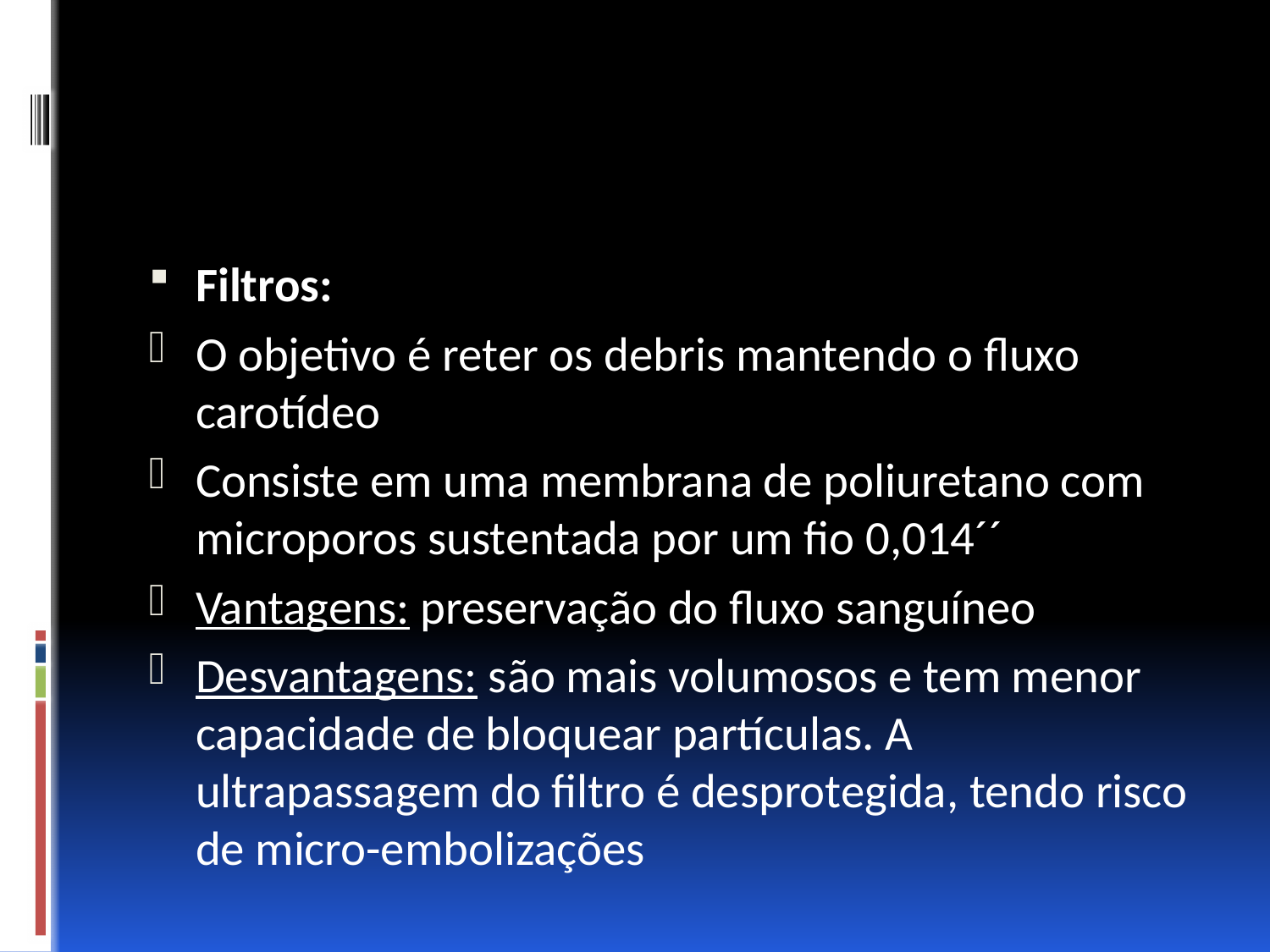

#
Filtros:
O objetivo é reter os debris mantendo o fluxo  carotídeo
Consiste em uma membrana de poliuretano com microporos sustentada por um fio 0,014´´
Vantagens: preservação do fluxo sanguíneo
Desvantagens: são mais volumosos e tem menor capacidade de bloquear partículas. A ultrapassagem do filtro é desprotegida, tendo risco de micro-embolizações